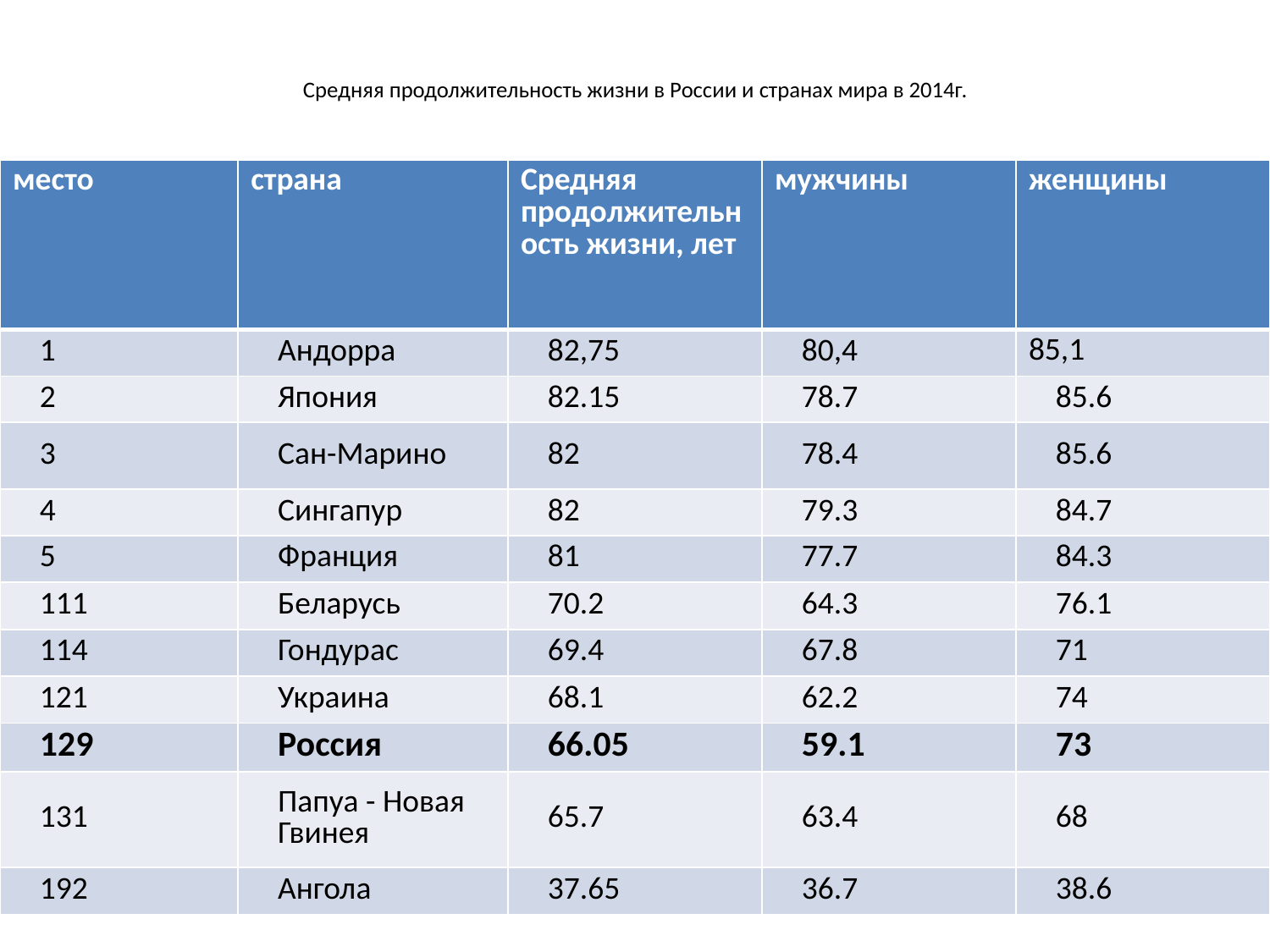

# Средняя продолжительность жизни в России и странах мира в 2014г.
| место | страна | Средняя продолжительность жизни, лет | мужчины | женщины |
| --- | --- | --- | --- | --- |
| 1 | Андорра | 82,75 | 80,4 | 85,1 |
| 2 | Япония | 82.15 | 78.7 | 85.6 |
| 3 | Сан-Марино | 82 | 78.4 | 85.6 |
| 4 | Сингапур | 82 | 79.3 | 84.7 |
| 5 | Франция | 81 | 77.7 | 84.3 |
| 111 | Беларусь | 70.2 | 64.3 | 76.1 |
| 114 | Гондурас | 69.4 | 67.8 | 71 |
| 121 | Украина | 68.1 | 62.2 | 74 |
| 129 | Россия | 66.05 | 59.1 | 73 |
| 131 | Папуа - Новая Гвинея | 65.7 | 63.4 | 68 |
| 192 | Ангола | 37.65 | 36.7 | 38.6 |